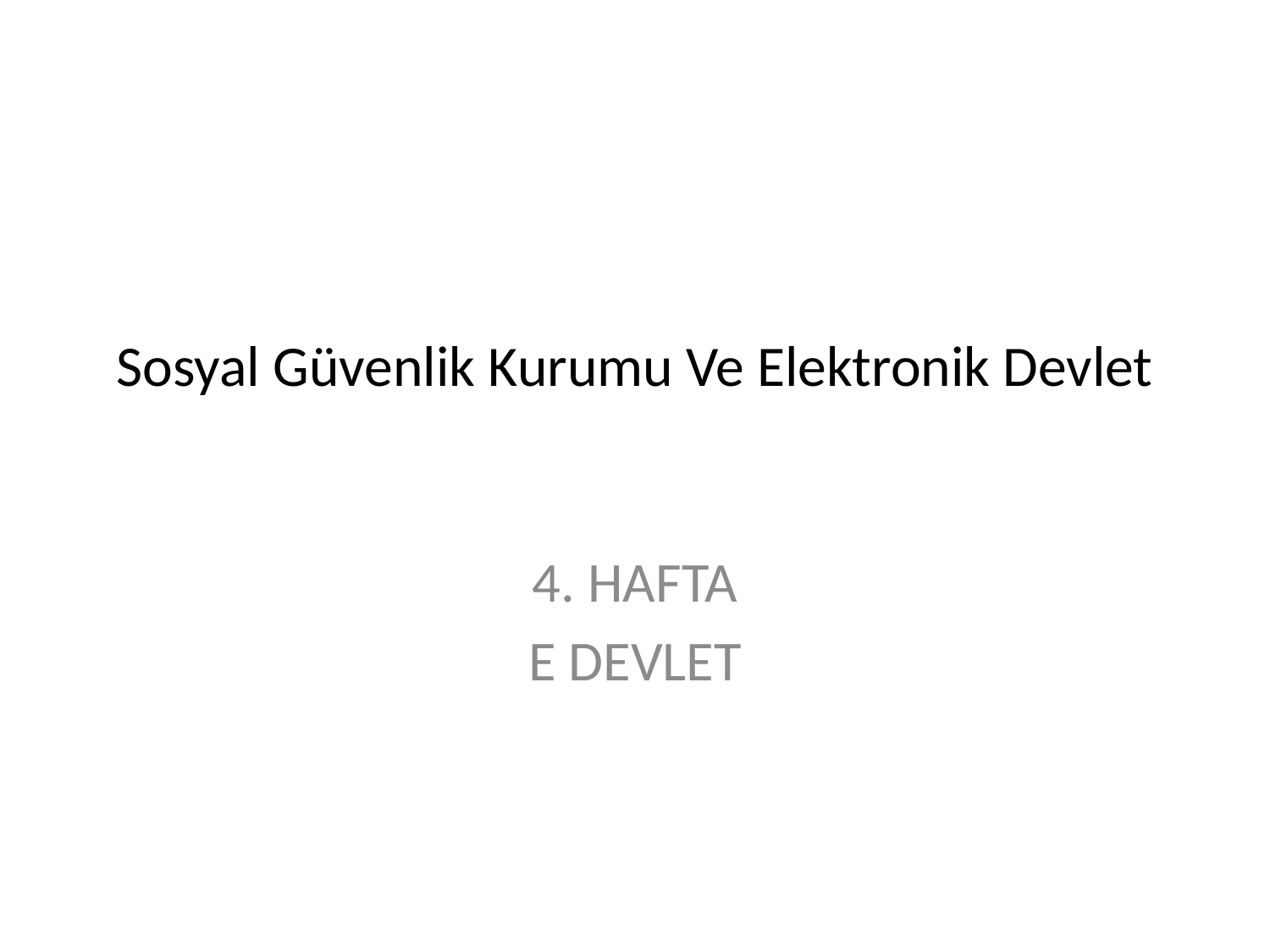

# Sosyal Güvenlik Kurumu Ve Elektronik Devlet
4. HAFTA
E DEVLET